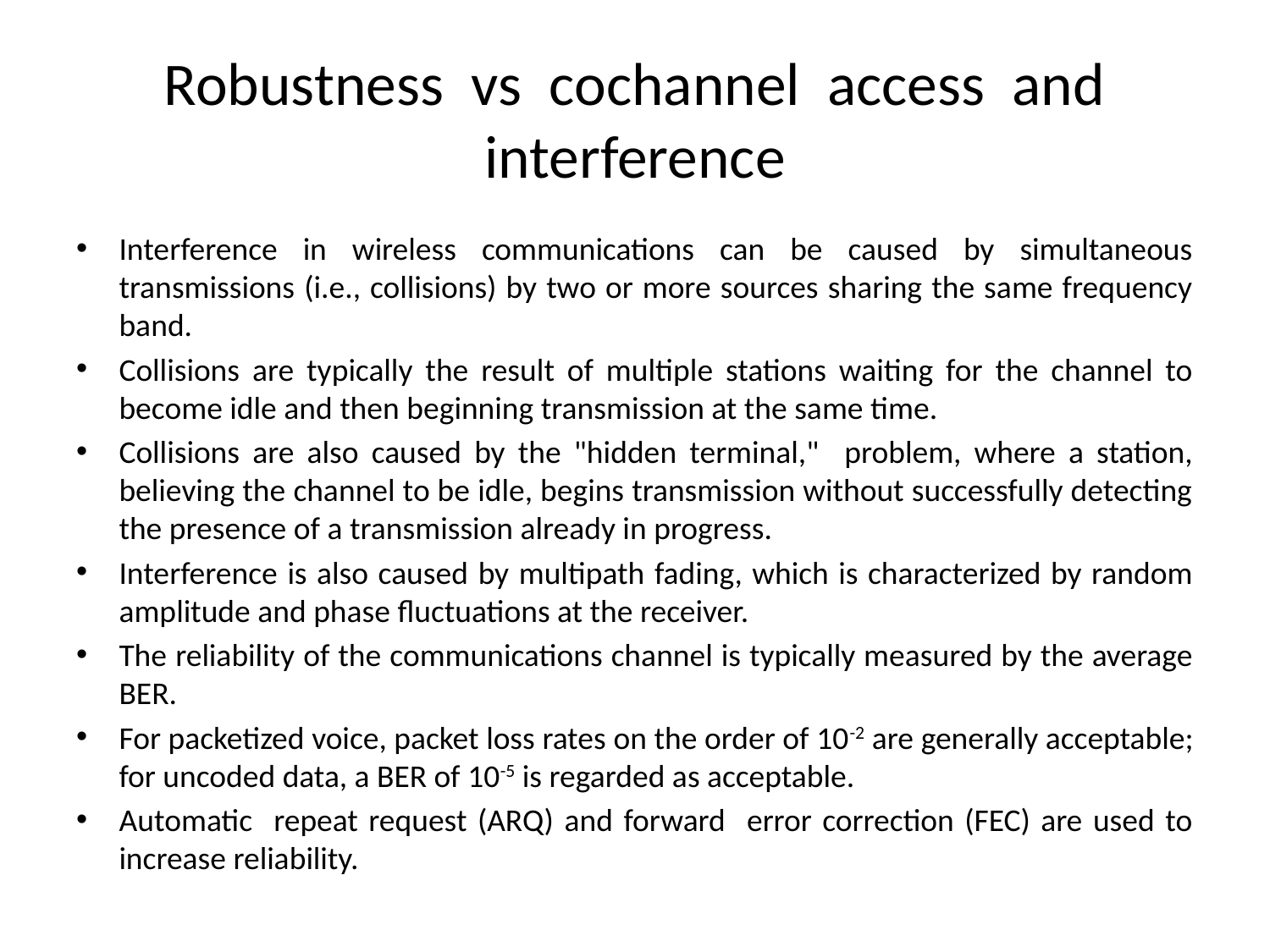

# Robustness  vs  cochannel  access  and interference
Interference in wireless communications can be caused by simultaneous transmissions (i.e., collisions) by two or more sources sharing the same frequency band.
Collisions are typically the result of multiple stations waiting for the channel to become idle and then beginning transmission at the same time.
Collisions are also caused by the "hidden terminal,"  problem, where a station, believing the channel to be idle, begins transmission without successfully detecting the presence of a transmission already in progress.
Interference is also caused by multipath fading, which is characterized by random amplitude and phase fluctuations at the receiver.
The reliability of the communications channel is typically measured by the average BER.
For packetized voice, packet loss rates on the order of 10-2 are generally acceptable; for uncoded data, a BER of 10-5 is regarded as acceptable.
Automatic  repeat request (ARQ) and forward  error correction (FEC) are used to increase reliability.